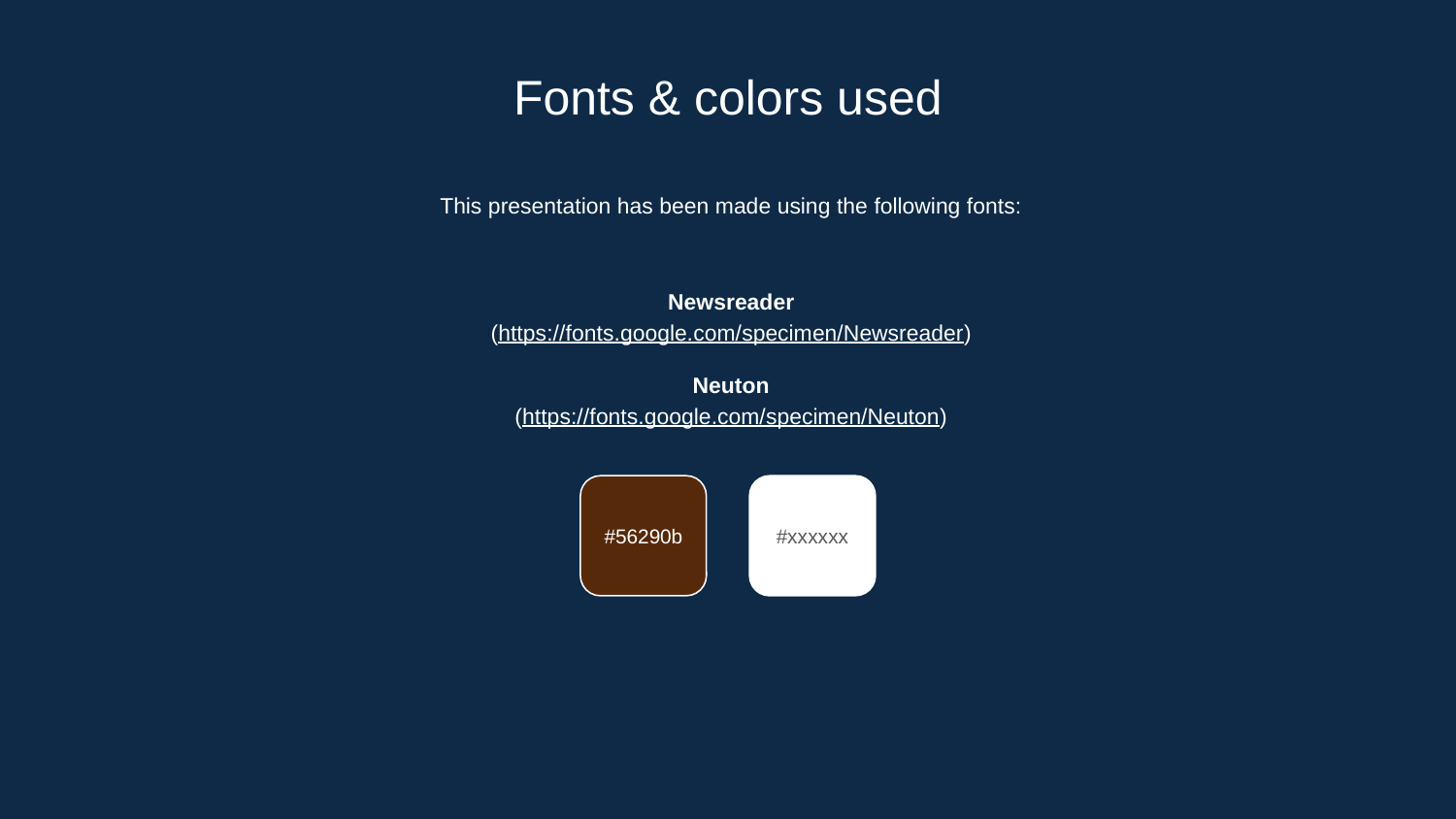

# Fonts & colors used
This presentation has been made using the following fonts:

Newsreader
(https://fonts.google.com/specimen/Newsreader)

Neuton
(https://fonts.google.com/specimen/Neuton)

#56290b
#xxxxxx